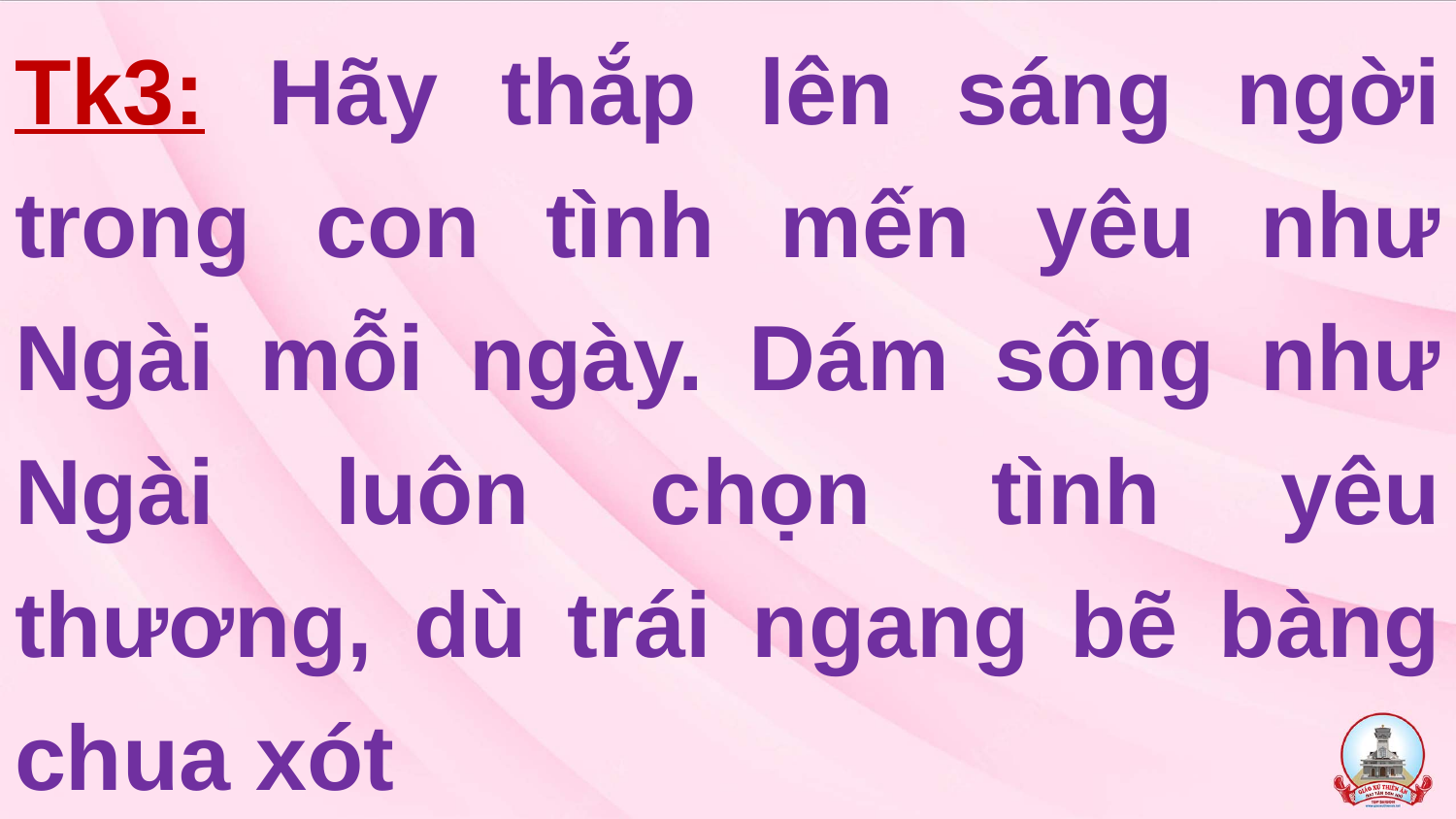

# Tk3: Hãy thắp lên sáng ngời trong con tình mến yêu như Ngài mỗi ngày. Dám sống như Ngài luôn chọn tình yêu thương, dù trái ngang bẽ bàng chua xót